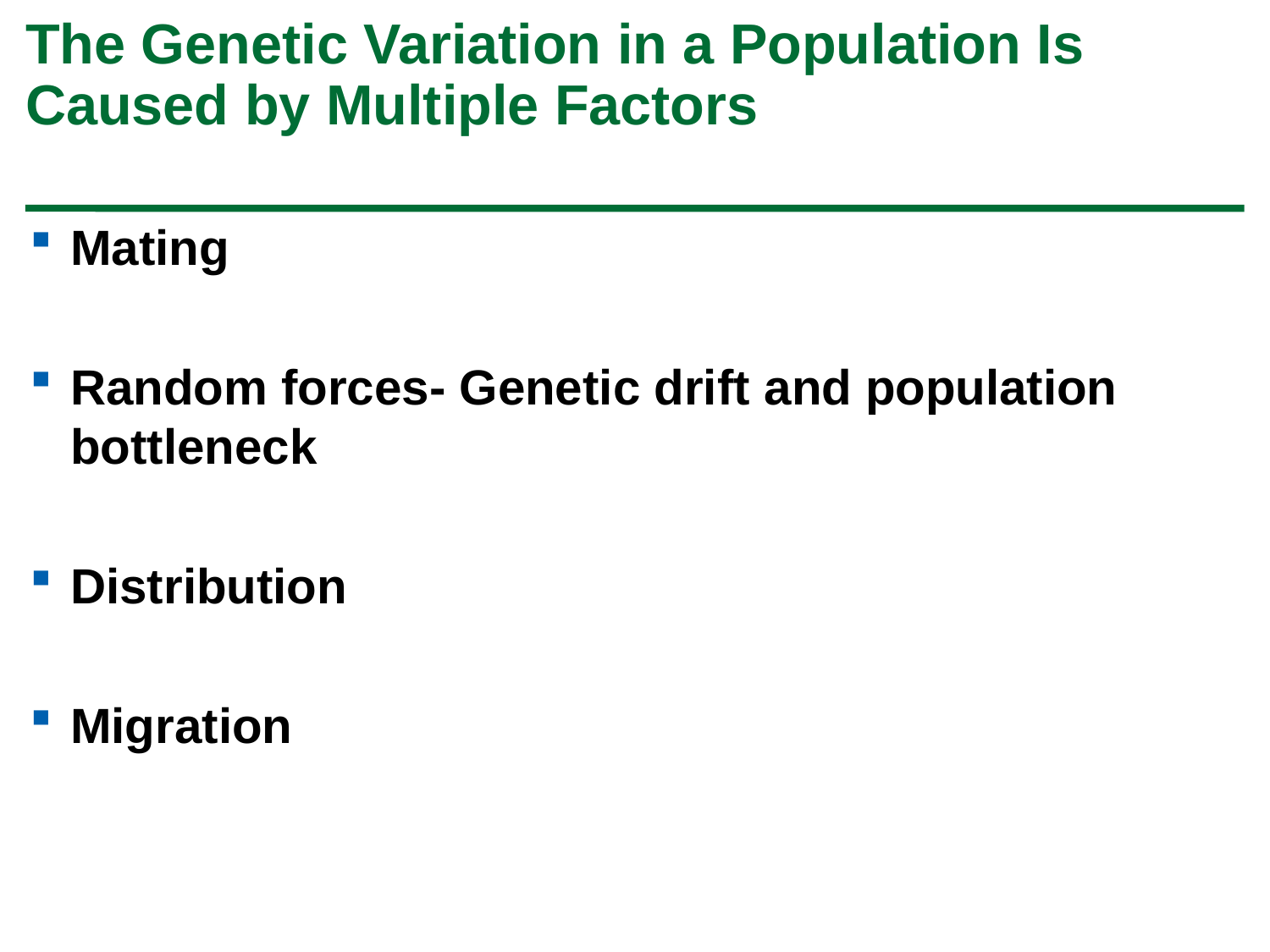

# The Genetic Variation in a Population Is Caused by Multiple Factors
Mating

Random forces- Genetic drift and population bottleneck

Distribution

Migration